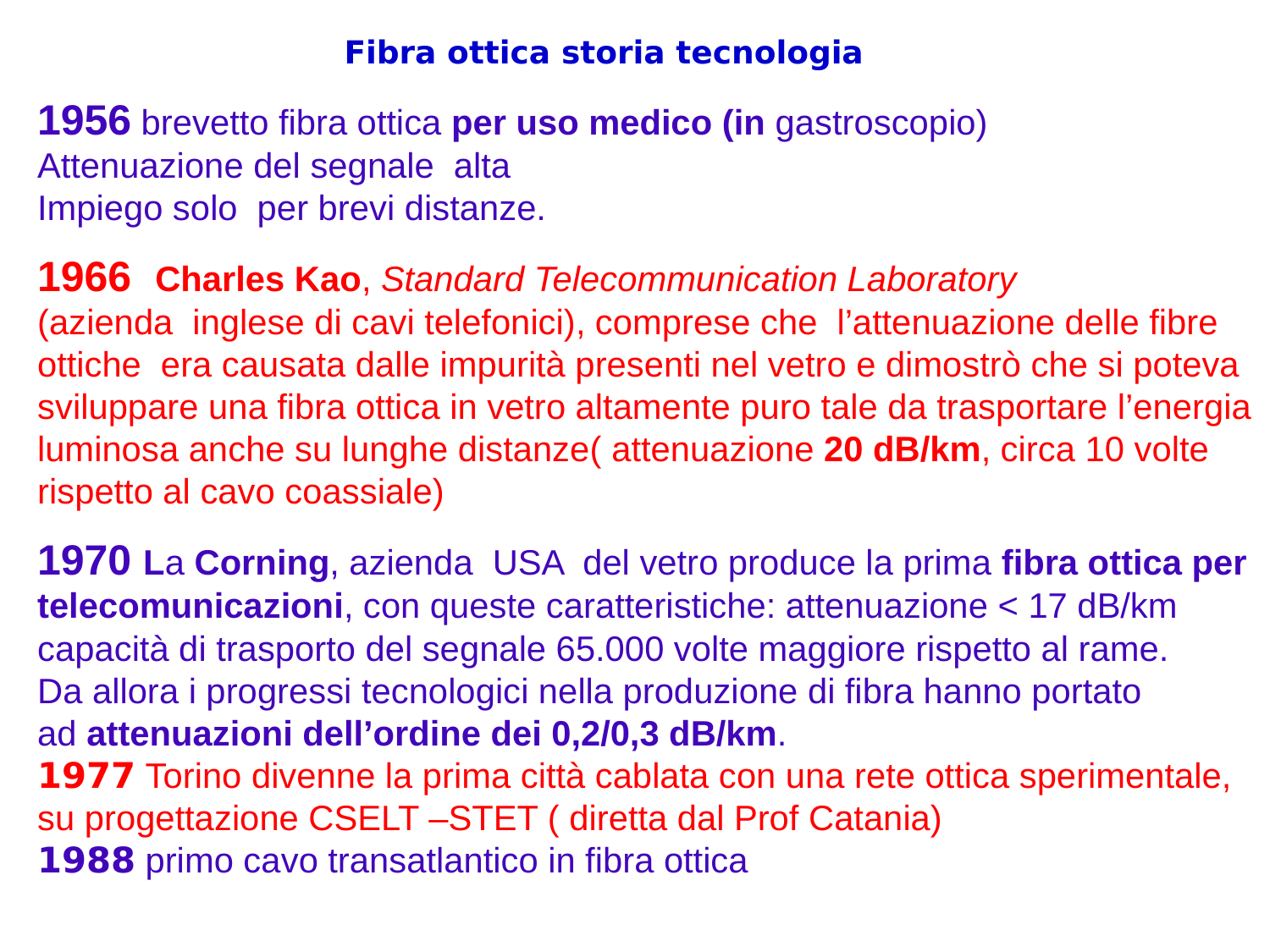

Fibra ottica storia tecnologia
1956 brevetto fibra ottica per uso medico (in gastroscopio)
Attenuazione del segnale  alta
Impiego solo  per brevi distanze.

1966  Charles Kao, Standard Telecommunication Laboratory
(azienda  inglese di cavi telefonici), comprese che  l’attenuazione delle fibre ottiche  era causata dalle impurità presenti nel vetro e dimostrò che si poteva sviluppare una fibra ottica in vetro altamente puro tale da trasportare l’energia luminosa anche su lunghe distanze( attenuazione 20 dB/km, circa 10 volte rispetto al cavo coassiale)

1970 La Corning, azienda  USA  del vetro produce la prima fibra ottica per telecomunicazioni, con queste caratteristiche: attenuazione < 17 dB/km capacità di trasporto del segnale 65.000 volte maggiore rispetto al rame.
Da allora i progressi tecnologici nella produzione di fibra hanno portato ad attenuazioni dell’ordine dei 0,2/0,3 dB/km.
1977 Torino divenne la prima città cablata con una rete ottica sperimentale, su progettazione CSELT –STET ( diretta dal Prof Catania)
1988 primo cavo transatlantico in fibra ottica